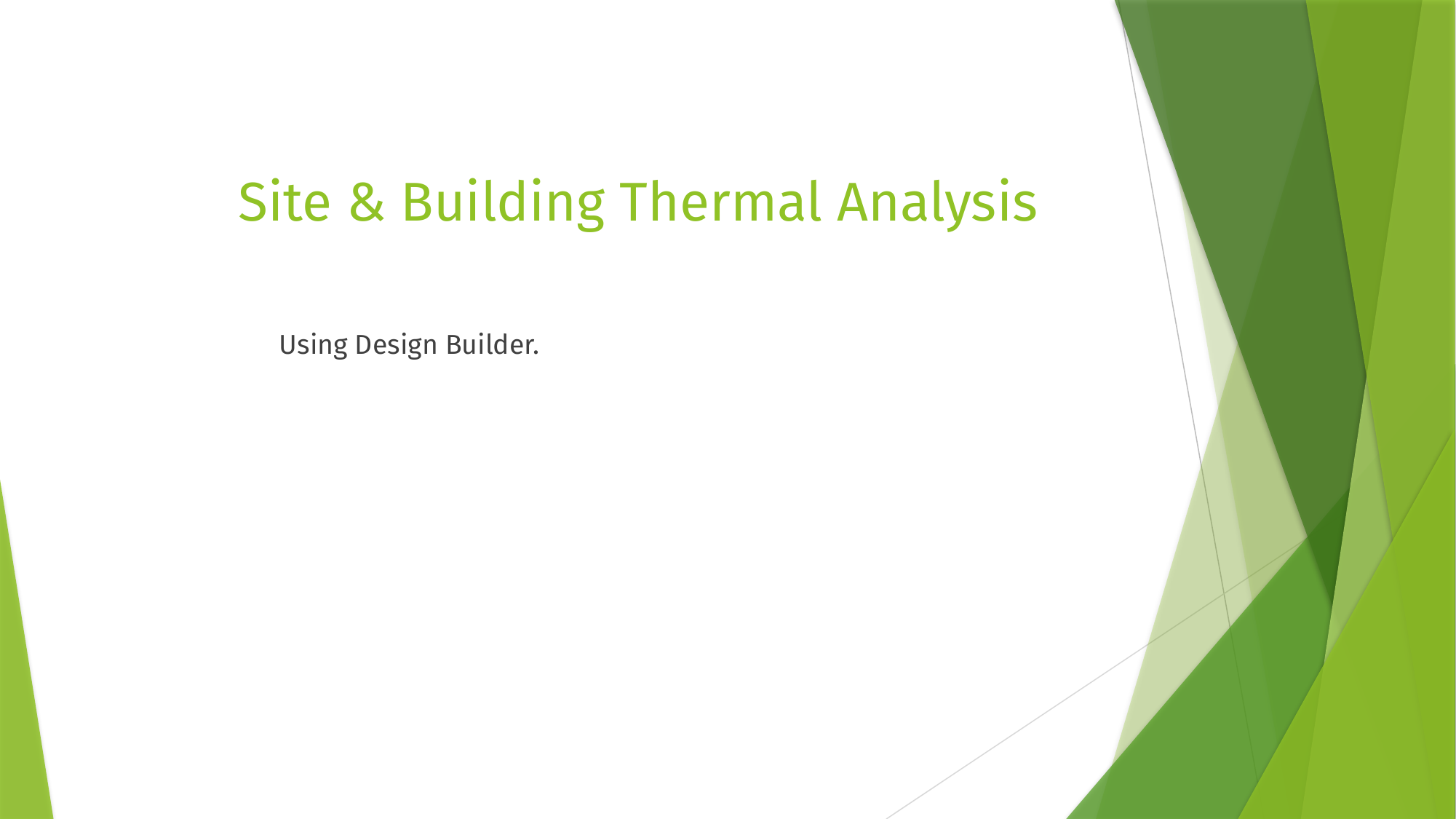

Site & Building Thermal Analysis
Using Design Builder.